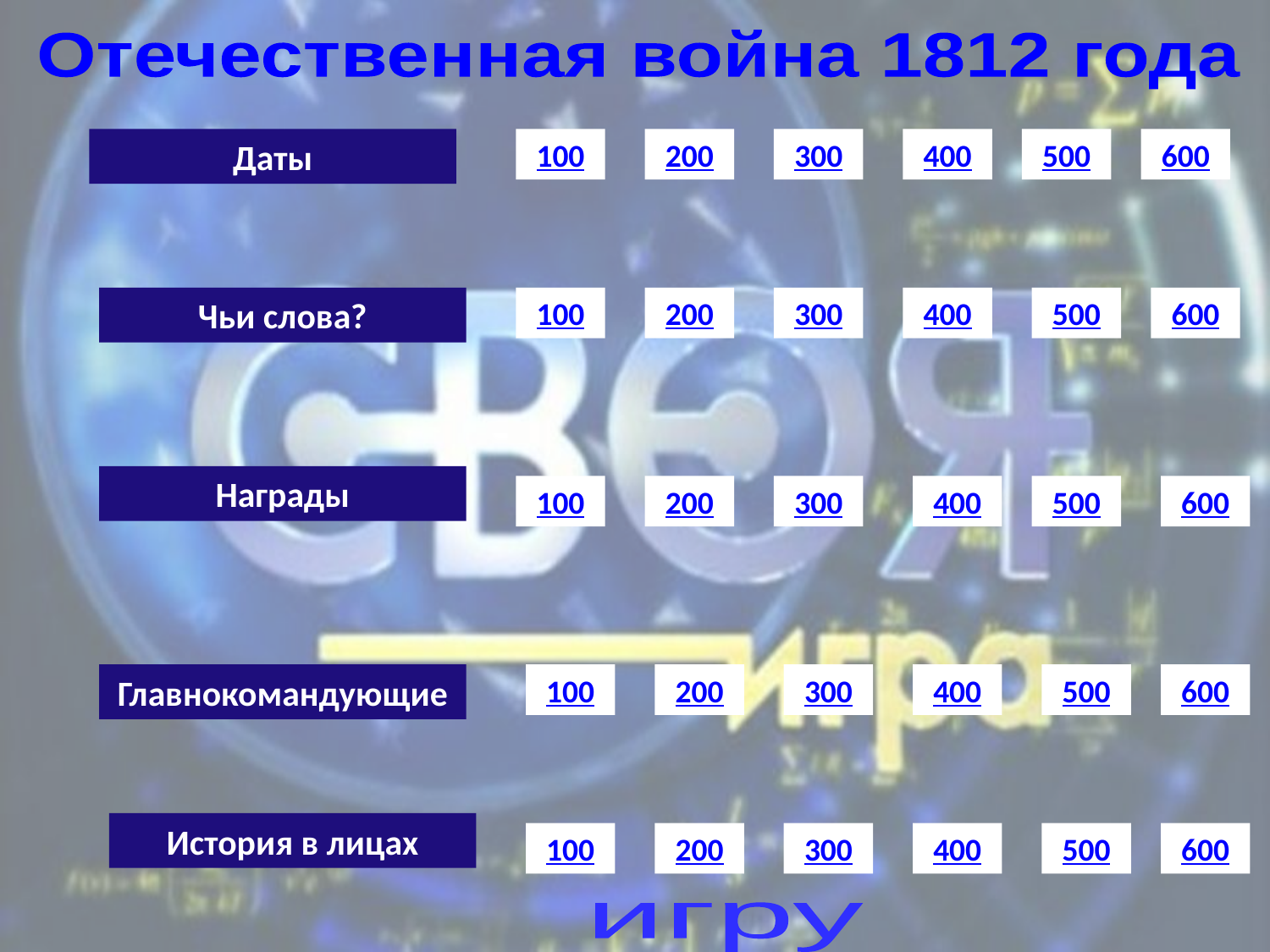

Отечественная война 1812 года
Даты
100
200
300
400
500
600
Чьи слова?
100
200
300
400
500
600
Награды
100
200
300
400
500
600
Главнокомандующие
100
200
300
400
500
600
История в лицах
100
200
300
400
500
600
Закончить игру